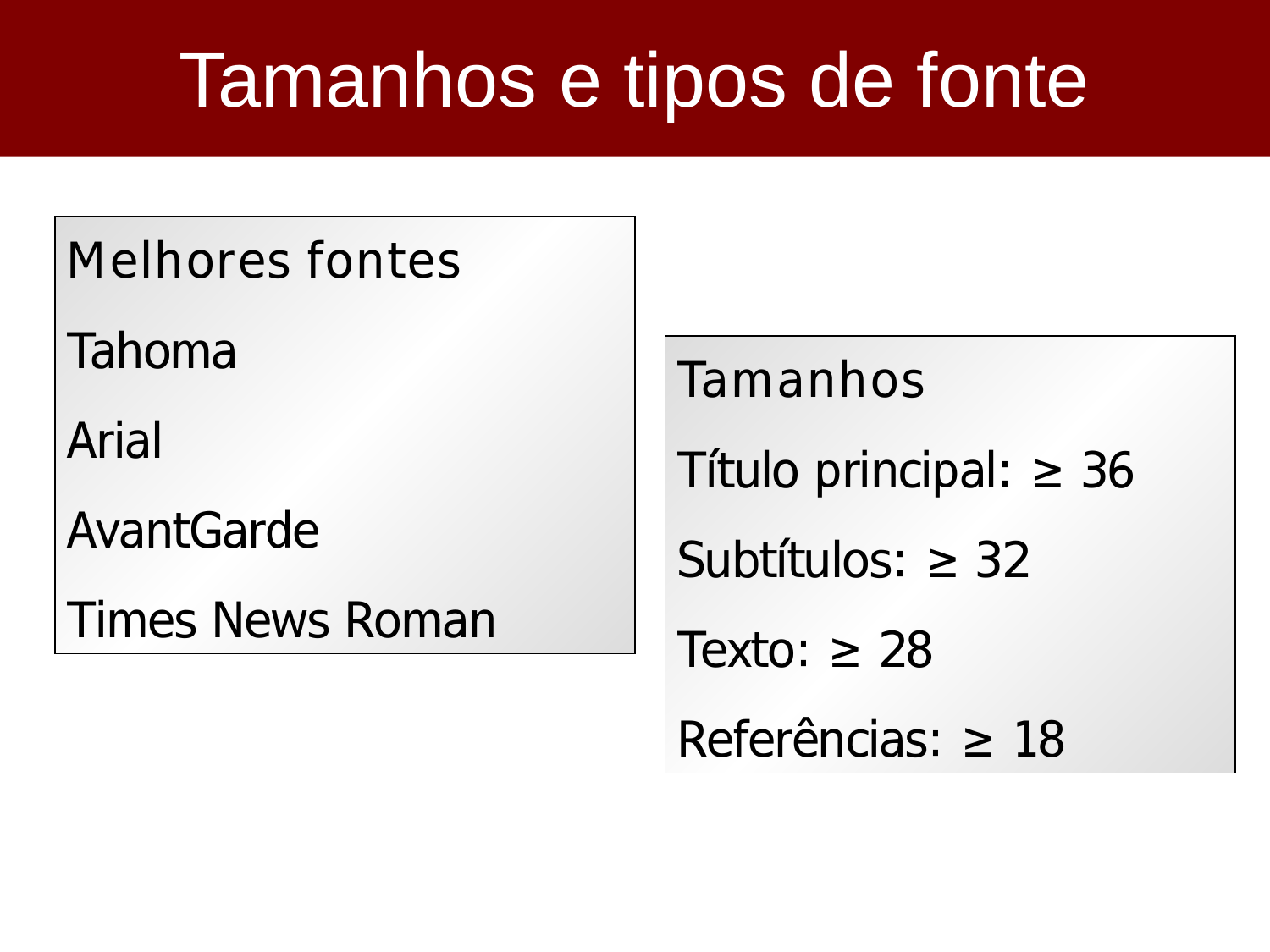

Tamanhos e tipos de fonte

Melhores fontes
Tahoma
Arial
AvantGarde
Times News Roman
Tamanhos
Título principal: ≥ 36
Subtítulos: ≥ 32
Texto: ≥ 28
Referências: ≥ 18